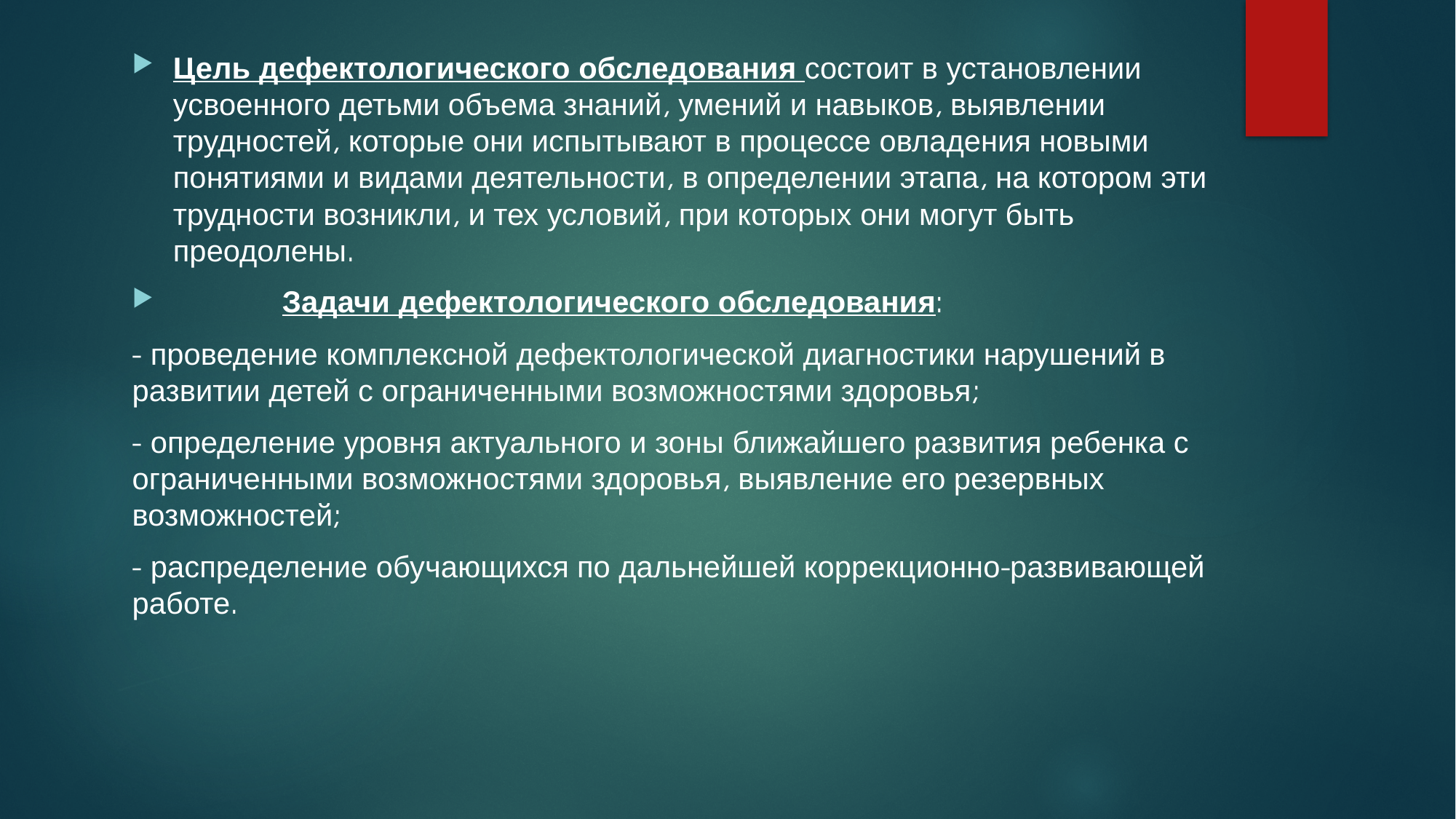

Цель дефектологического обследования состоит в установлении усвоенного детьми объема знаний, умений и навыков, выявлении трудностей, которые они испытывают в процессе овладения новыми понятиями и видами деятельности, в определении этапа, на котором эти трудности возникли, и тех условий, при которых они могут быть преодолены.
	Задачи дефектологического обследования:
- проведение комплексной дефектологической диагностики нарушений в развитии детей с ограниченными возможностями здоровья;
- определение уровня актуального и зоны ближайшего развития ребенка с ограниченными возможностями здоровья, выявление его резервных возможностей;
- распределение обучающихся по дальнейшей коррекционно-развивающей работе.